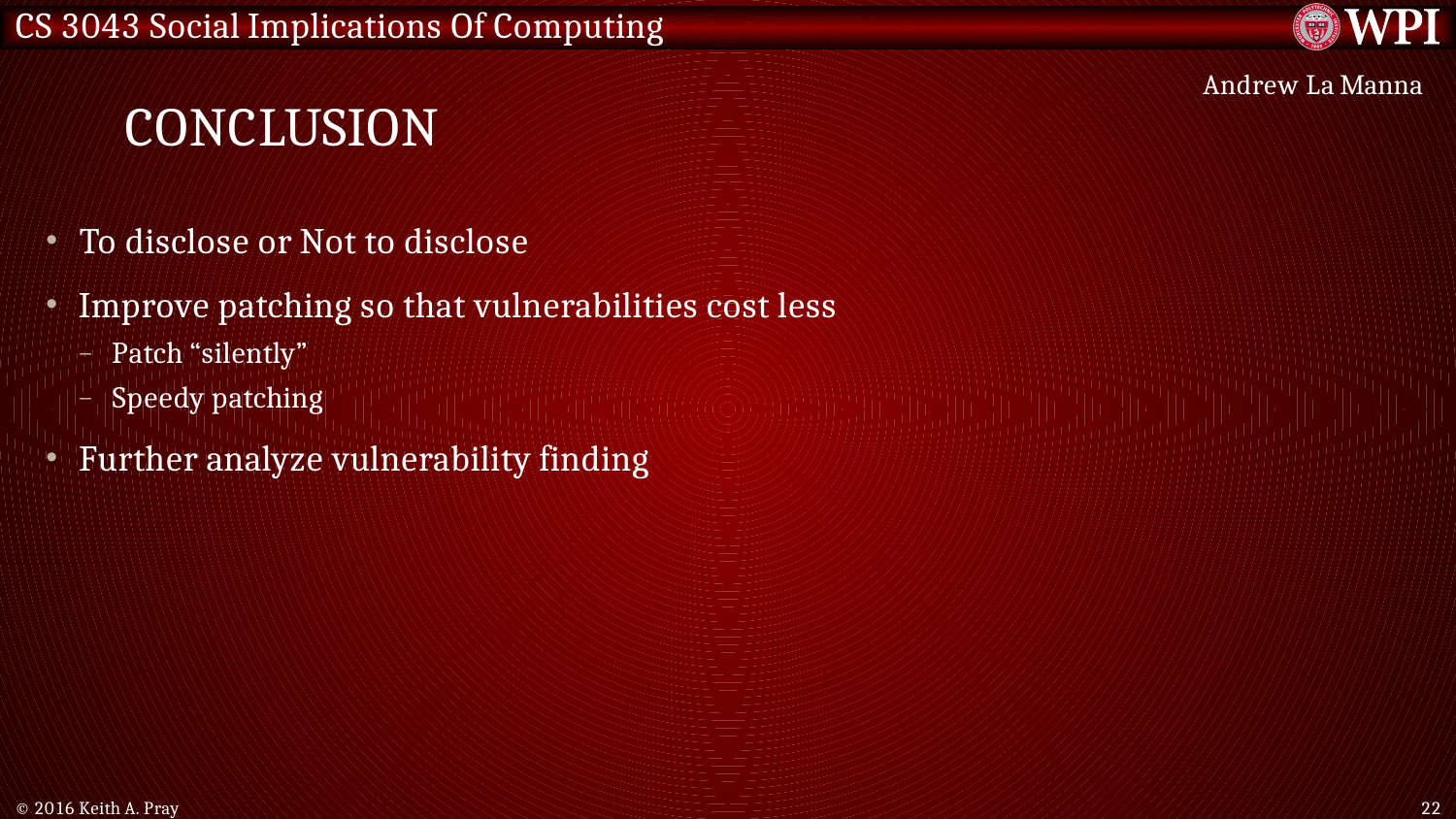

# conclusion
Andrew La Manna
To disclose or Not to disclose
Improve patching so that vulnerabilities cost less
Patch “silently”
Speedy patching
Further analyze vulnerability finding

© 2016 Keith A. Pray
22